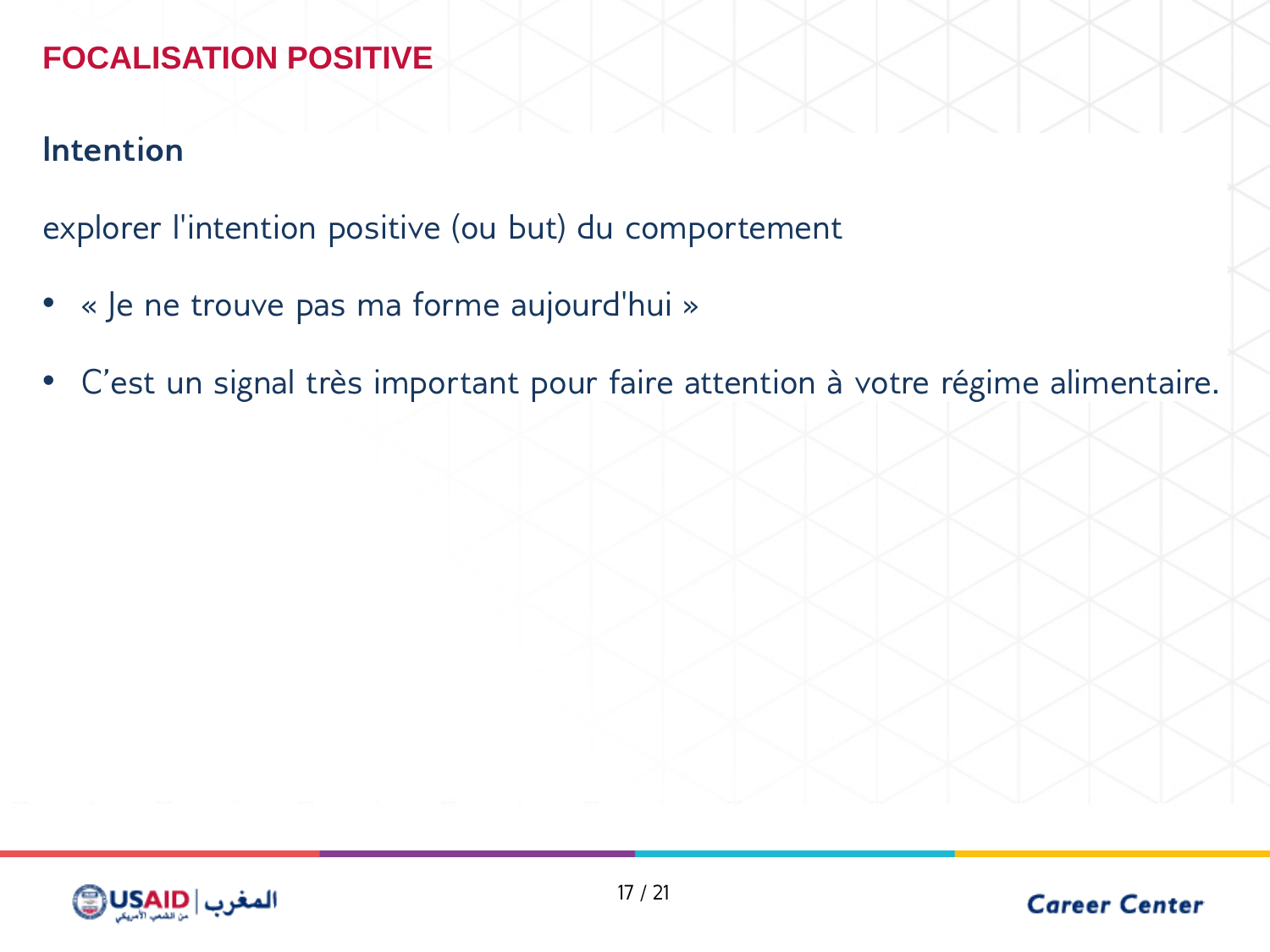

FOCALISATION POSITIVE
Intention
explorer l'intention positive (ou but) du comportement
« Je ne trouve pas ma forme aujourd'hui »
C’est un signal très important pour faire attention à votre régime alimentaire.
17 / 21